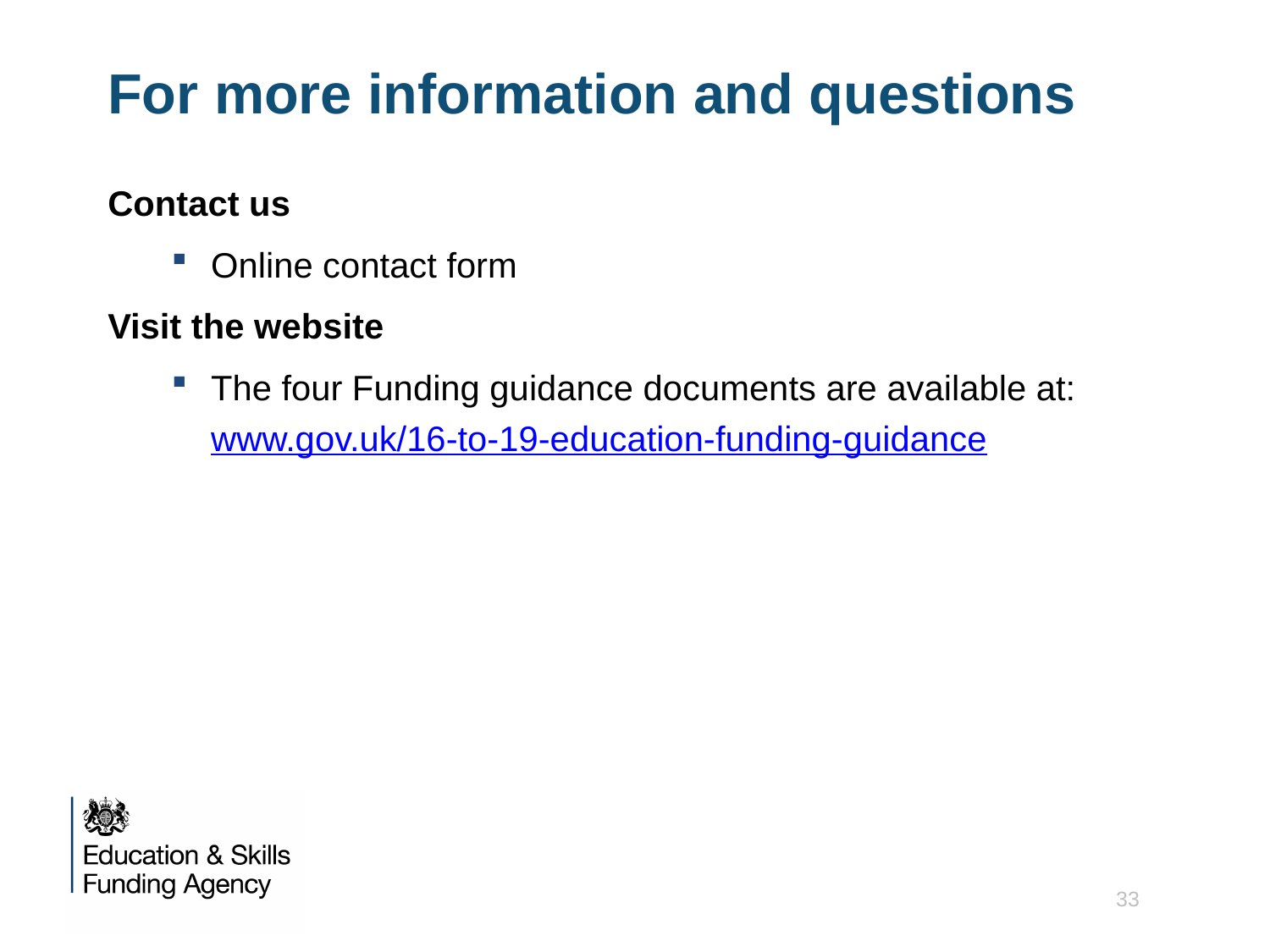

# For more information and questions
Contact us
Online contact form
Visit the website
The four Funding guidance documents are available at: www.gov.uk/16-to-19-education-funding-guidance

33